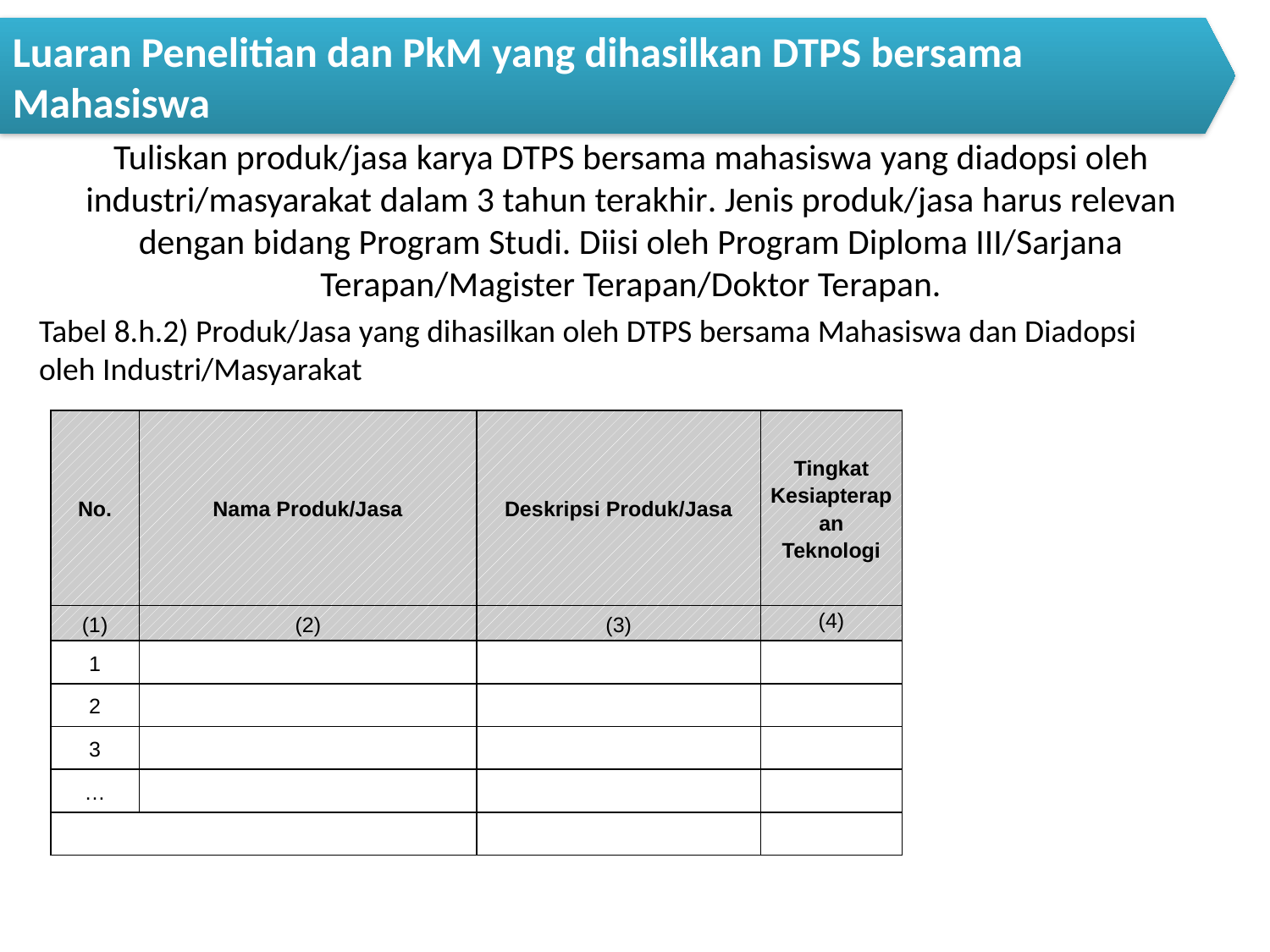

Luaran Penelitian dan PkM yang dihasilkan DTPS bersama Mahasiswa
# Tuliskan produk/jasa karya DTPS bersama mahasiswa yang diadopsi oleh industri/masyarakat dalam 3 tahun terakhir. Jenis produk/jasa harus relevan dengan bidang Program Studi. Diisi oleh Program Diploma III/Sarjana Terapan/Magister Terapan/Doktor Terapan.
Tabel 8.h.2) Produk/Jasa yang dihasilkan oleh DTPS bersama Mahasiswa dan Diadopsi oleh Industri/Masyarakat
| No. | Nama Produk/Jasa | Deskripsi Produk/Jasa | Tingkat Kesiapterapan Teknologi |
| --- | --- | --- | --- |
| (1) | (2) | (3) | (4) |
| 1 |  |  |  |
| 2 |  |  |  |
| 3 |  |  |  |
| … |  |  |  |
|  |  |  |  |